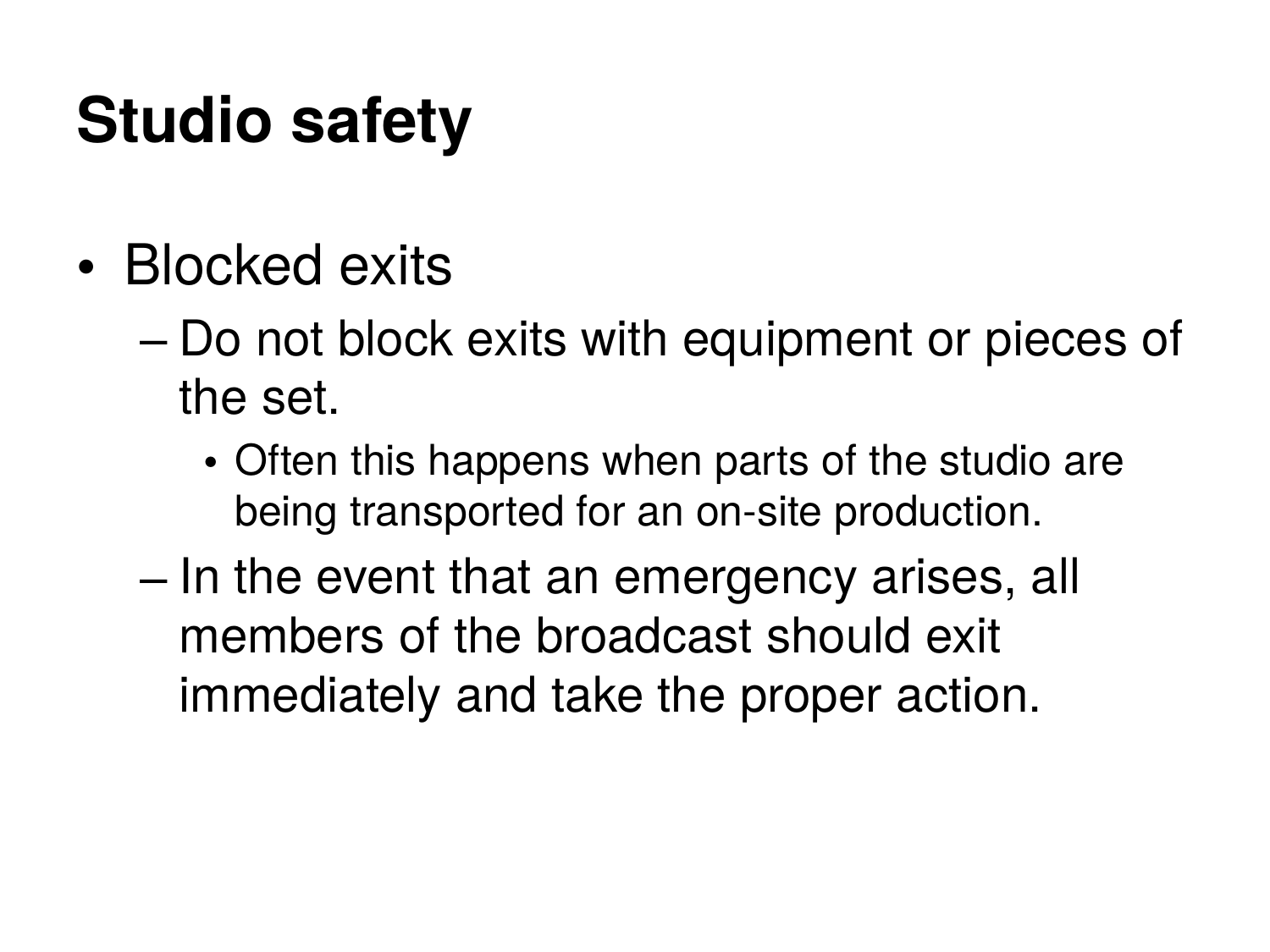

Studio safety
Blocked exits
Do not block exits with equipment or pieces of the set.
Often this happens when parts of the studio are being transported for an on-site production.
In the event that an emergency arises, all members of the broadcast should exit immediately and take the proper action.